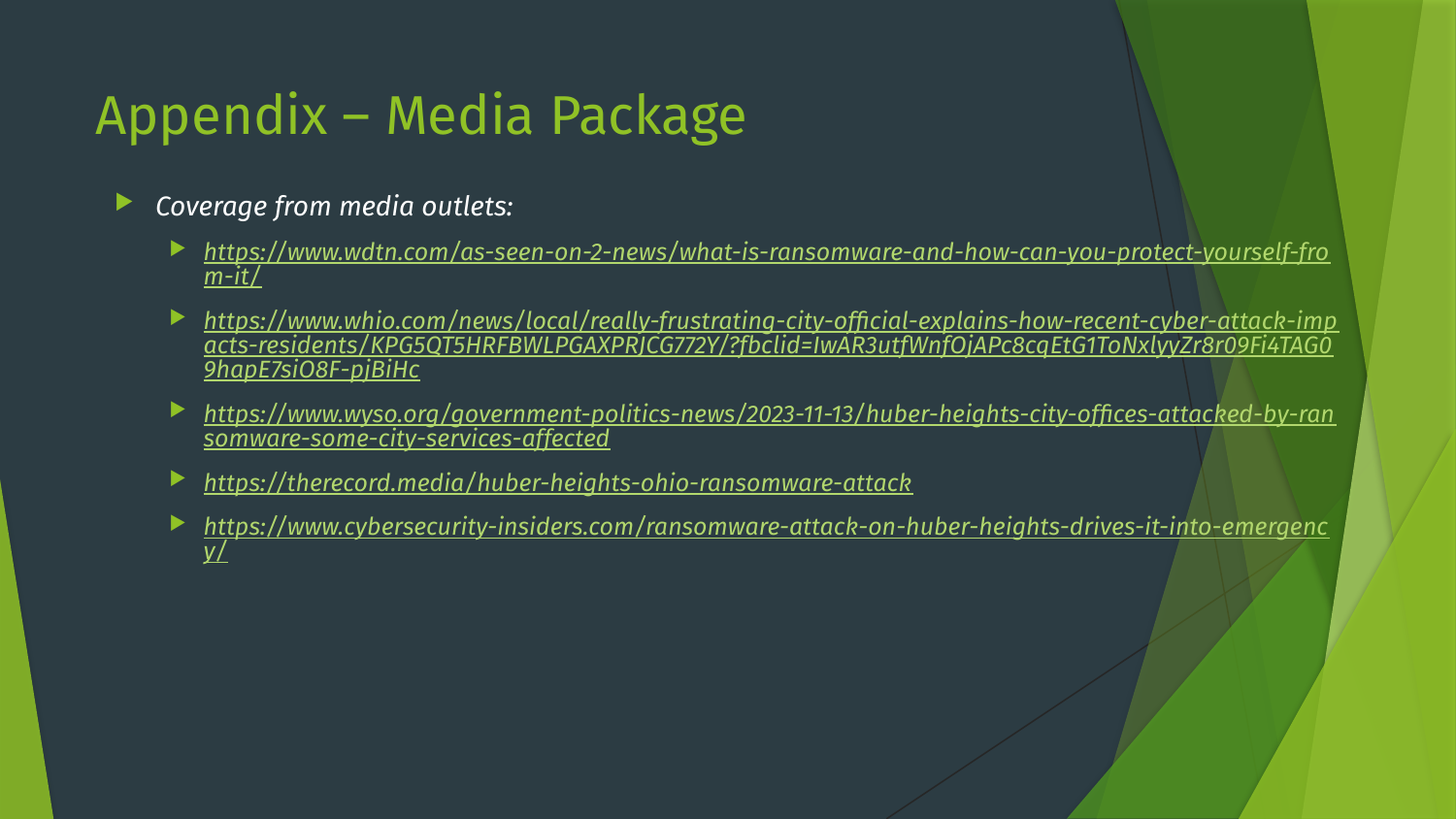

# Appendix – Media Package
Coverage from media outlets:
https://www.wdtn.com/as-seen-on-2-news/what-is-ransomware-and-how-can-you-protect-yourself-from-it/
https://www.whio.com/news/local/really-frustrating-city-official-explains-how-recent-cyber-attack-impacts-residents/KPG5QT5HRFBWLPGAXPRJCG772Y/?fbclid=IwAR3utfWnfOjAPc8cqEtG1ToNxlyyZr8r09Fi4TAG09hapE7siO8F-pjBiHc
https://www.wyso.org/government-politics-news/2023-11-13/huber-heights-city-offices-attacked-by-ransomware-some-city-services-affected
https://therecord.media/huber-heights-ohio-ransomware-attack
https://www.cybersecurity-insiders.com/ransomware-attack-on-huber-heights-drives-it-into-emergency/